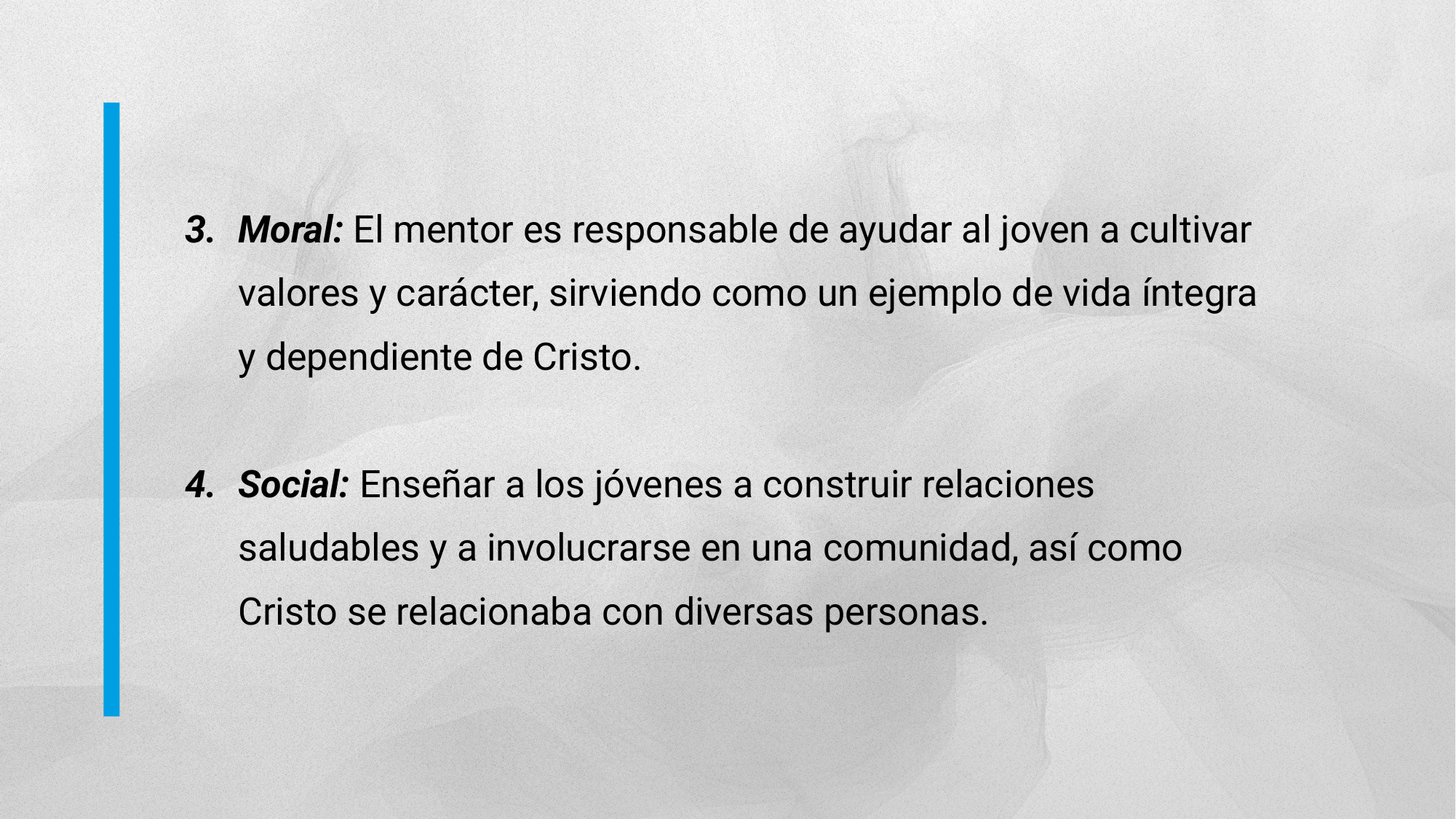

Moral: El mentor es responsable de ayudar al joven a cultivar valores y carácter, sirviendo como un ejemplo de vida íntegra y dependiente de Cristo.

Social: Enseñar a los jóvenes a construir relaciones saludables y a involucrarse en una comunidad, así como Cristo se relacionaba con diversas personas.